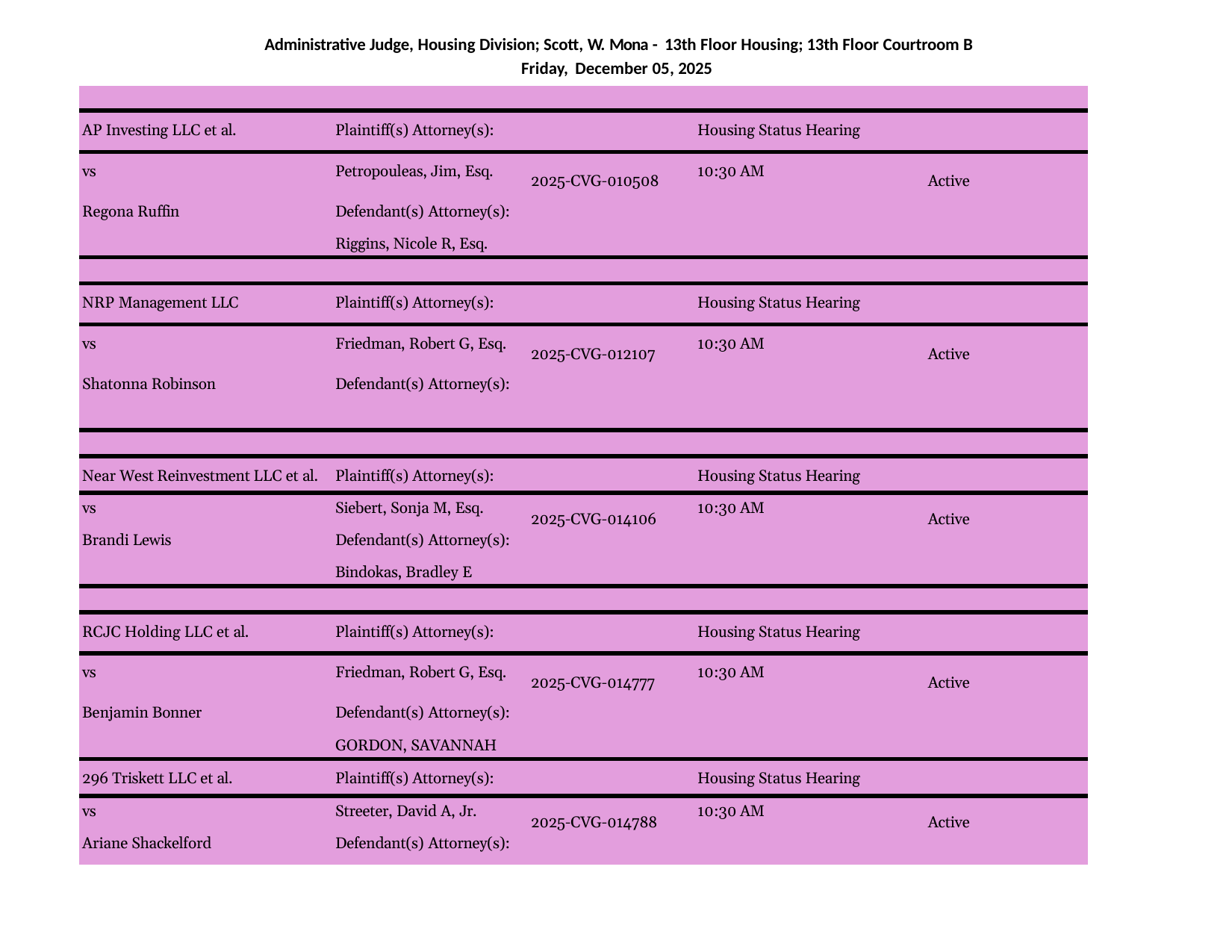

Administrative Judge, Housing Division; Scott, W. Mona - 13th Floor Housing; 13th Floor Courtroom B Friday, December 05, 2025
|  |  |  |  |  |
| --- | --- | --- | --- | --- |
| AP Investing LLC et al. | Plaintiff(s) Attorney(s): |  | Housing Status Hearing |  |
| vs | Petropouleas, Jim, Esq. | 2025-CVG-010508 | 10:30 AM | Active |
| Regona Ruffin | Defendant(s) Attorney(s): |  |  |  |
|  | Riggins, Nicole R, Esq. |  |  |  |
|  |  |  |  |  |
| NRP Management LLC | Plaintiff(s) Attorney(s): |  | Housing Status Hearing |  |
| vs | Friedman, Robert G, Esq. | 2025-CVG-012107 | 10:30 AM | Active |
| Shatonna Robinson | Defendant(s) Attorney(s): |  |  |  |
|  |  |  |  |  |
| Near West Reinvestment LLC et al. | Plaintiff(s) Attorney(s): |  | Housing Status Hearing |  |
| vs | Siebert, Sonja M, Esq. | 2025-CVG-014106 | 10:30 AM | Active |
| Brandi Lewis | Defendant(s) Attorney(s): |  |  |  |
|  | Bindokas, Bradley E |  |  |  |
|  |  |  |  |  |
| RCJC Holding LLC et al. | Plaintiff(s) Attorney(s): |  | Housing Status Hearing |  |
| vs | Friedman, Robert G, Esq. | 2025-CVG-014777 | 10:30 AM | Active |
| Benjamin Bonner | Defendant(s) Attorney(s): |  |  |  |
|  | GORDON, SAVANNAH |  |  |  |
| 296 Triskett LLC et al. | Plaintiff(s) Attorney(s): |  | Housing Status Hearing |  |
| vs | Streeter, David A, Jr. | 2025-CVG-014788 | 10:30 AM | Active |
| Ariane Shackelford | Defendant(s) Attorney(s): |  |  |  |